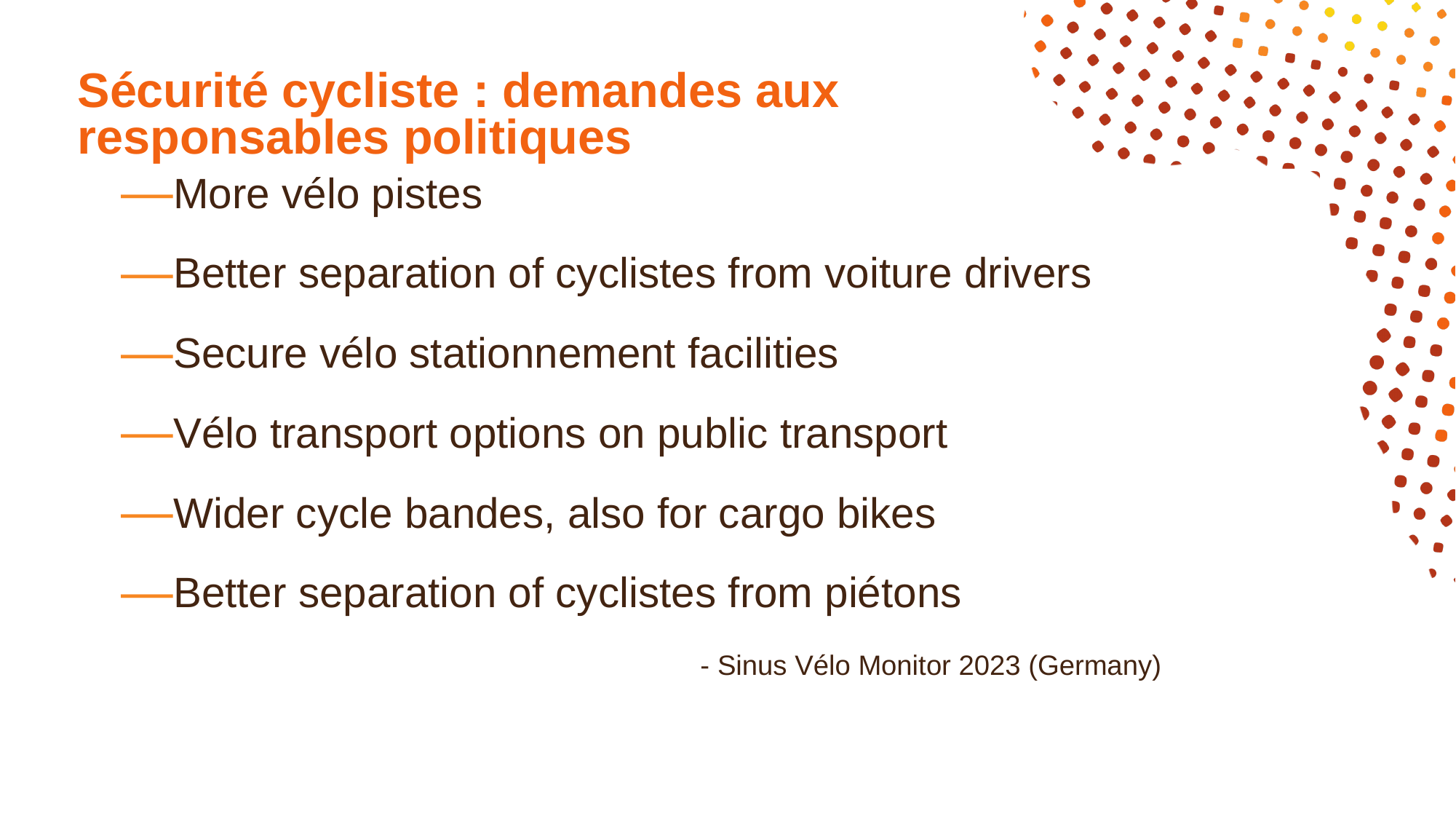

# Sécurité cycliste : demandes aux responsables politiques
More vélo pistes
Better separation of cyclistes from voiture drivers
Secure vélo stationnement facilities
Vélo transport options on public transport
Wider cycle bandes, also for cargo bikes
Better separation of cyclistes from piétons
- Sinus Vélo Monitor 2023 (Germany)